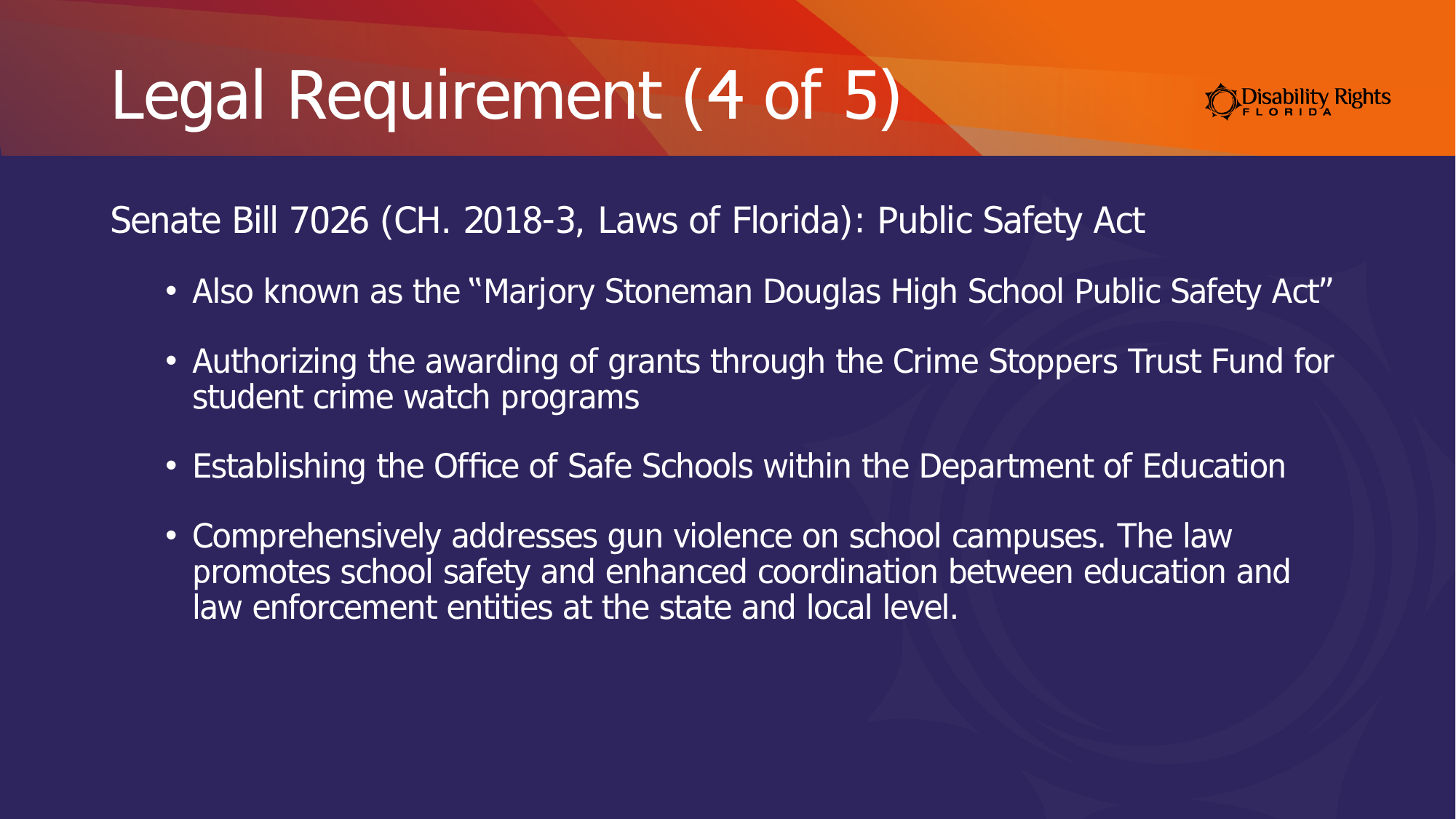

# Legal Requirement (4 of 5)
Senate Bill 7026 (CH. 2018-3, Laws of Florida): Public Safety Act
Also known as the “Marjory Stoneman Douglas High School Public Safety Act”
Authorizing the awarding of grants through the Crime Stoppers Trust Fund for student crime watch programs
Establishing the Office of Safe Schools within the Department of Education
Comprehensively addresses gun violence on school campuses. The law promotes school safety and enhanced coordination between education and law enforcement entities at the state and local level.